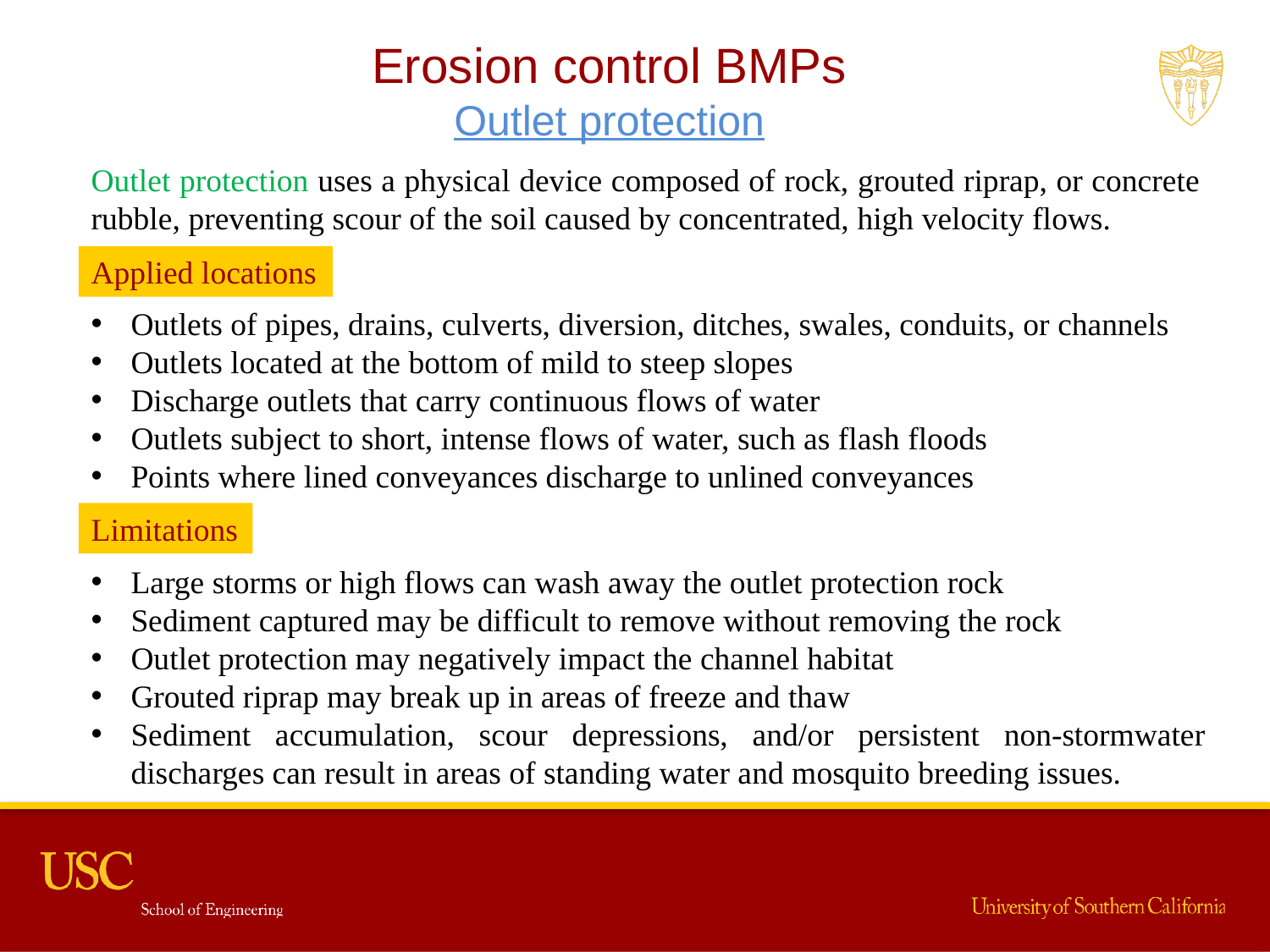

Erosion control BMPs
Outlet protection
Outlet protection uses a physical device composed of rock, grouted riprap, or concrete rubble, preventing scour of the soil caused by concentrated, high velocity flows.
Applied locations
Outlets of pipes, drains, culverts, diversion, ditches, swales, conduits, or channels
Outlets located at the bottom of mild to steep slopes
Discharge outlets that carry continuous flows of water
Outlets subject to short, intense flows of water, such as flash floods
Points where lined conveyances discharge to unlined conveyances
Limitations
Large storms or high flows can wash away the outlet protection rock
Sediment captured may be difficult to remove without removing the rock
Outlet protection may negatively impact the channel habitat
Grouted riprap may break up in areas of freeze and thaw
Sediment accumulation, scour depressions, and/or persistent non-stormwater discharges can result in areas of standing water and mosquito breeding issues.